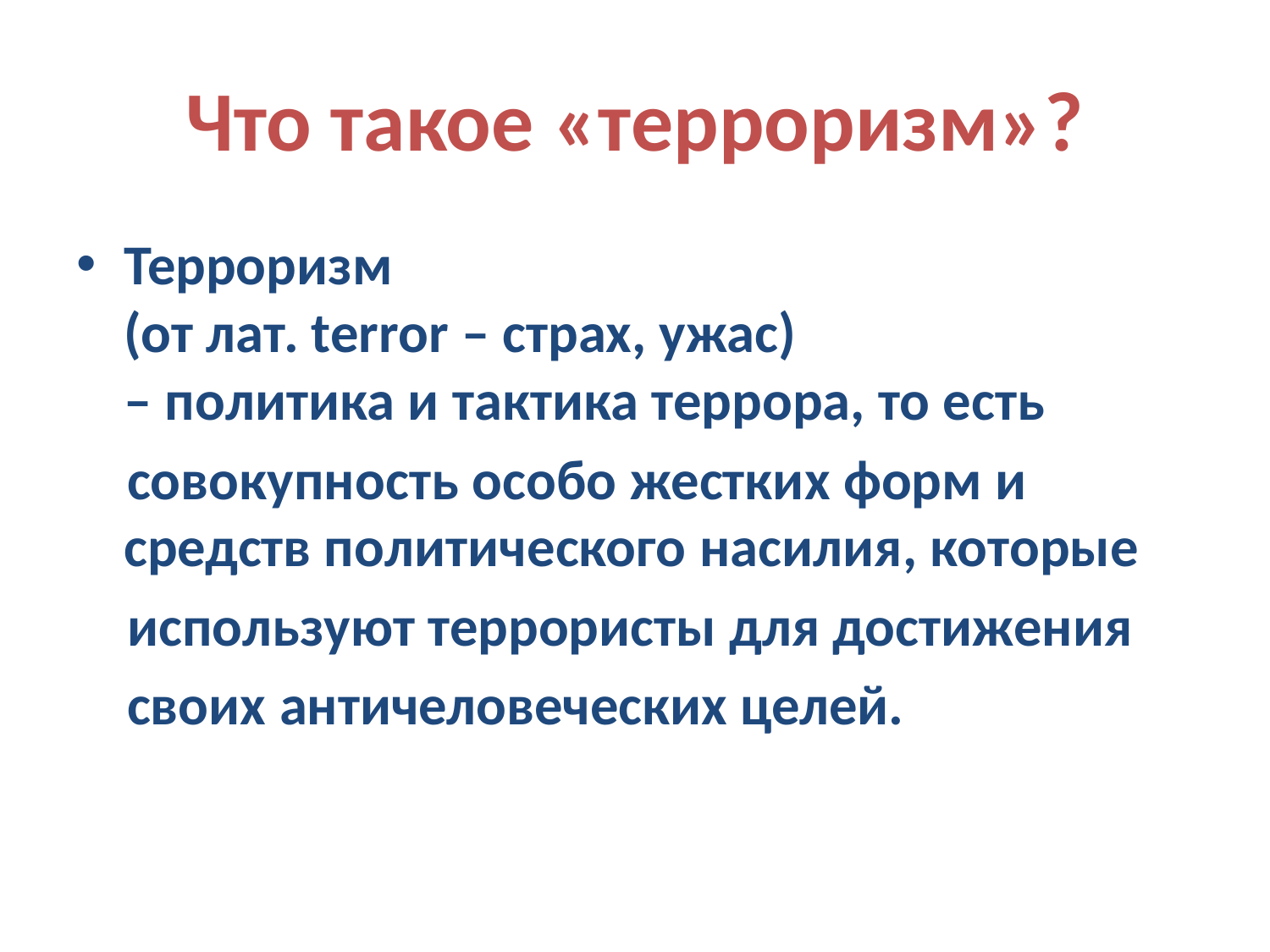

# Что такое «терроризм»?
Терроризм
(от лат. terror – страх, ужас) – политика и тактика террора, то есть
    совокупность особо жестких форм и средств политического насилия, которые
    используют террористы для достижения
    своих античеловеческих целей.